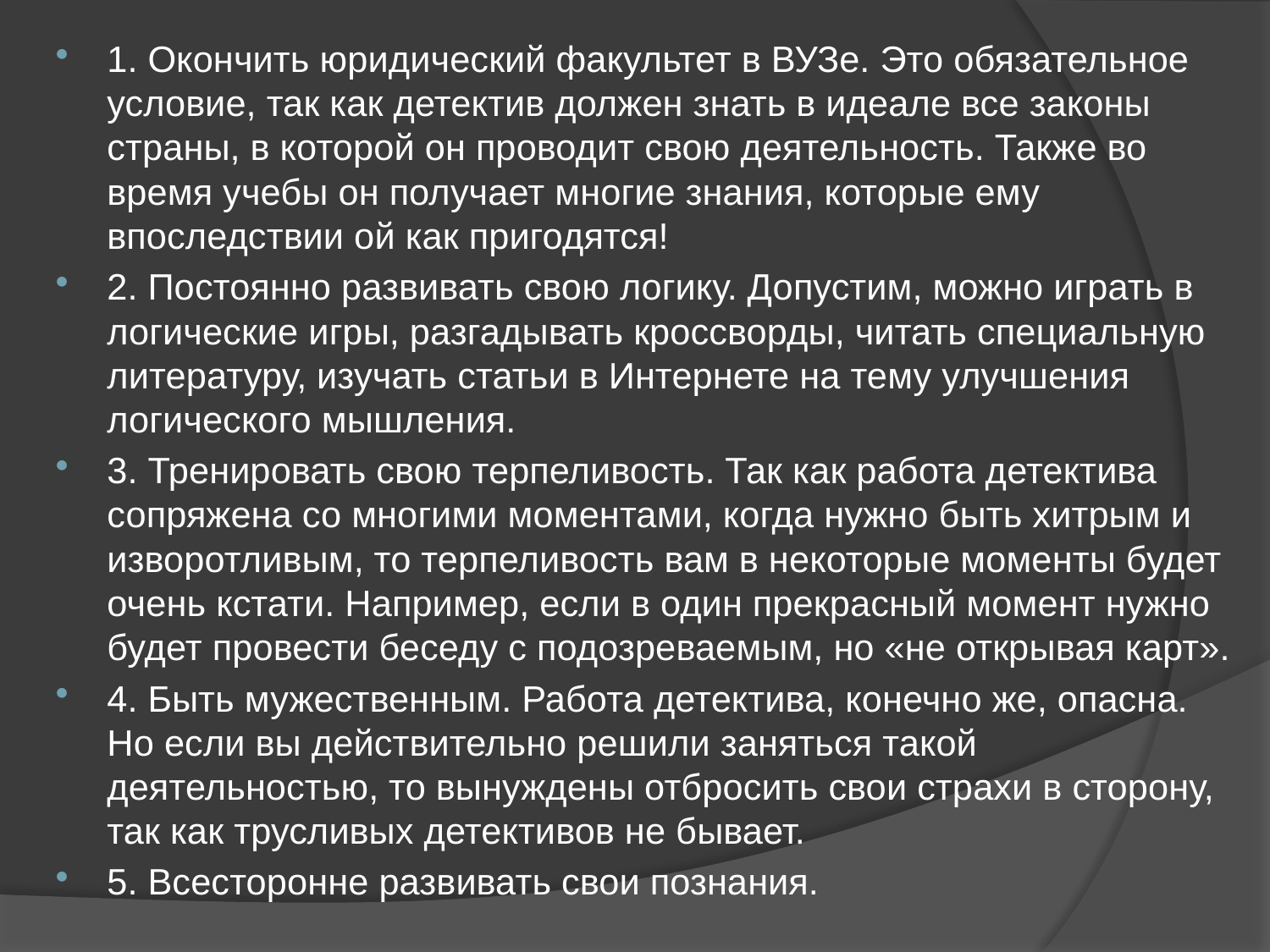

1. Окончить юридический факультет в ВУЗе. Это обязательное условие, так как детектив должен знать в идеале все законы страны, в которой он проводит свою деятельность. Также во время учебы он получает многие знания, которые ему впоследствии ой как пригодятся!
2. Постоянно развивать свою логику. Допустим, можно играть в логические игры, разгадывать кроссворды, читать специальную литературу, изучать статьи в Интернете на тему улучшения логического мышления.
3. Тренировать свою терпеливость. Так как работа детектива сопряжена со многими моментами, когда нужно быть хитрым и изворотливым, то терпеливость вам в некоторые моменты будет очень кстати. Например, если в один прекрасный момент нужно будет провести беседу с подозреваемым, но «не открывая карт».
4. Быть мужественным. Работа детектива, конечно же, опасна. Но если вы действительно решили заняться такой деятельностью, то вынуждены отбросить свои страхи в сторону, так как трусливых детективов не бывает.
5. Всесторонне развивать свои познания.